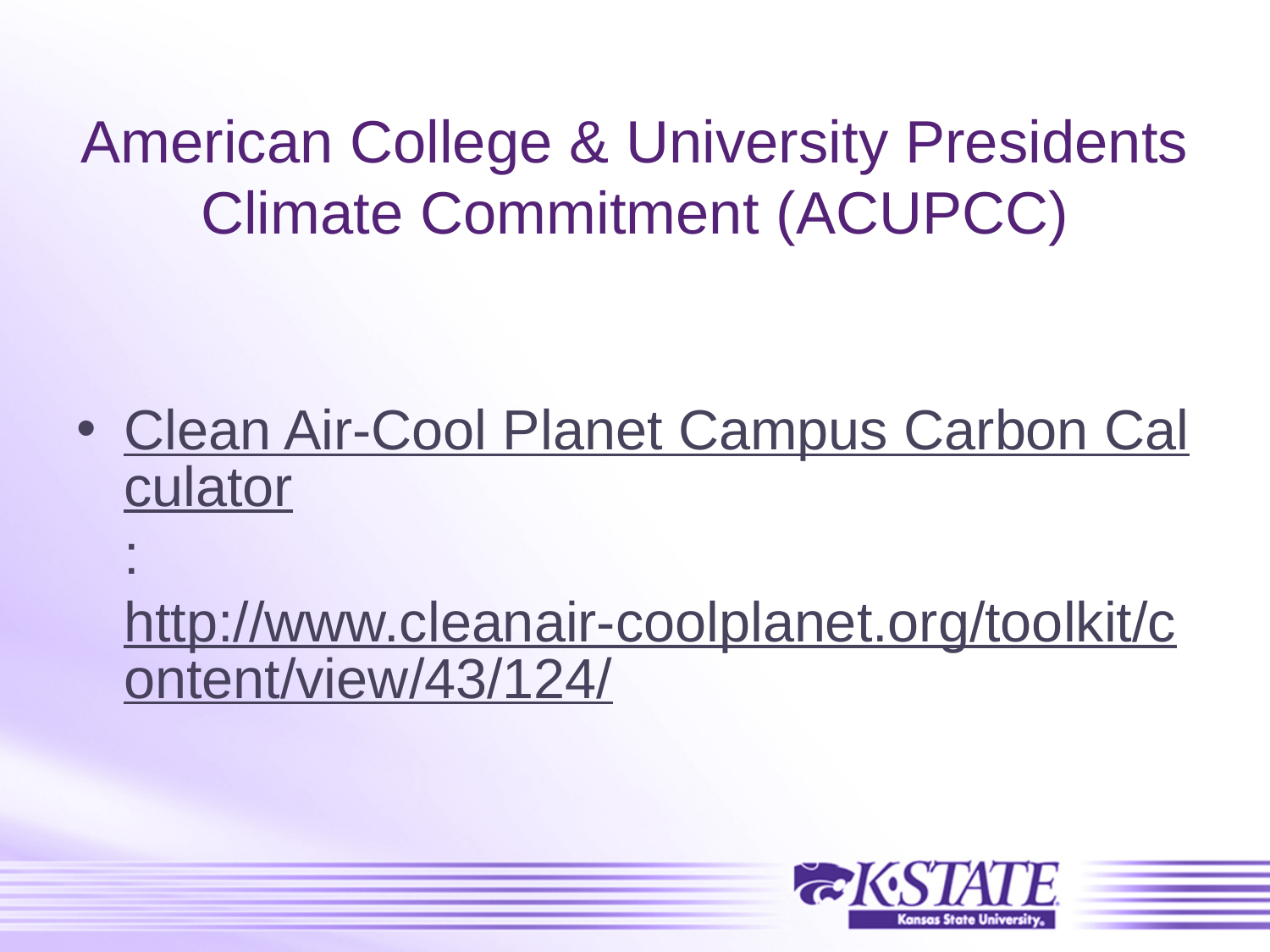

# American College & University Presidents Climate Commitment (ACUPCC)
Clean Air-Cool Planet Campus Carbon Calculator: http://www.cleanair-coolplanet.org/toolkit/content/view/43/124/